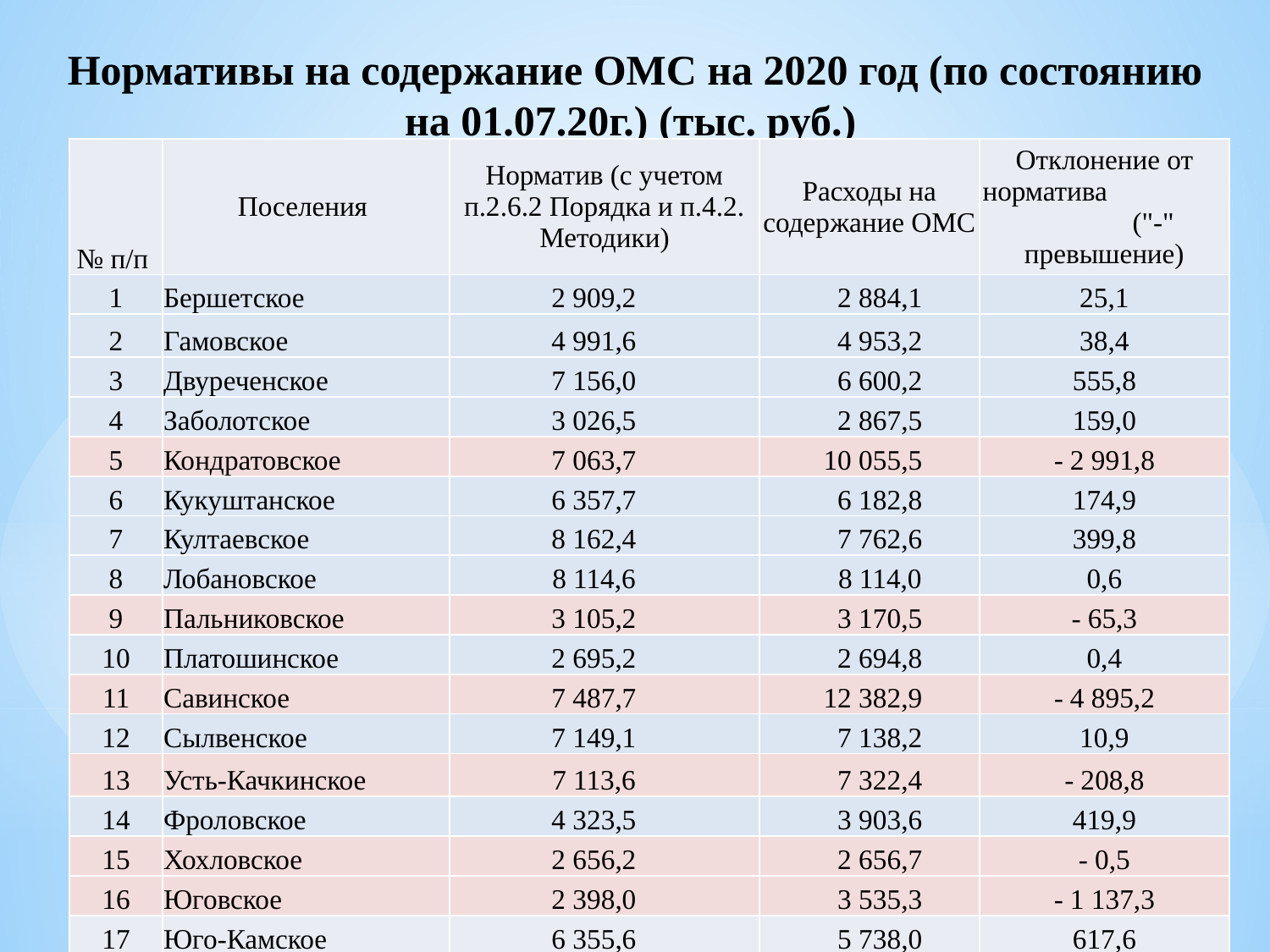

# Нормативы на содержание ОМС на 2020 год (по состоянию на 01.07.20г.) (тыс. руб.)

| № п/п | Поселения | Норматив (с учетом п.2.6.2 Порядка и п.4.2. Методики) | Расходы на содержание ОМС | Отклонение от норматива ("-" превышение) |
| --- | --- | --- | --- | --- |
| 1 | Бершетское | 2 909,2 | 2 884,1 | 25,1 |
| 2 | Гамовское | 4 991,6 | 4 953,2 | 38,4 |
| 3 | Двуреченское | 7 156,0 | 6 600,2 | 555,8 |
| 4 | Заболотское | 3 026,5 | 2 867,5 | 159,0 |
| 5 | Кондратовское | 7 063,7 | 10 055,5 | - 2 991,8 |
| 6 | Кукуштанское | 6 357,7 | 6 182,8 | 174,9 |
| 7 | Култаевское | 8 162,4 | 7 762,6 | 399,8 |
| 8 | Лобановское | 8 114,6 | 8 114,0 | 0,6 |
| 9 | Пальниковское | 3 105,2 | 3 170,5 | - 65,3 |
| 10 | Платошинское | 2 695,2 | 2 694,8 | 0,4 |
| 11 | Савинское | 7 487,7 | 12 382,9 | - 4 895,2 |
| 12 | Сылвенское | 7 149,1 | 7 138,2 | 10,9 |
| 13 | Усть-Качкинское | 7 113,6 | 7 322,4 | - 208,8 |
| 14 | Фроловское | 4 323,5 | 3 903,6 | 419,9 |
| 15 | Хохловское | 2 656,2 | 2 656,7 | - 0,5 |
| 16 | Юговское | 2 398,0 | 3 535,3 | - 1 137,3 |
| 17 | Юго-Камское | 6 355,6 | 5 738,0 | 617,6 |